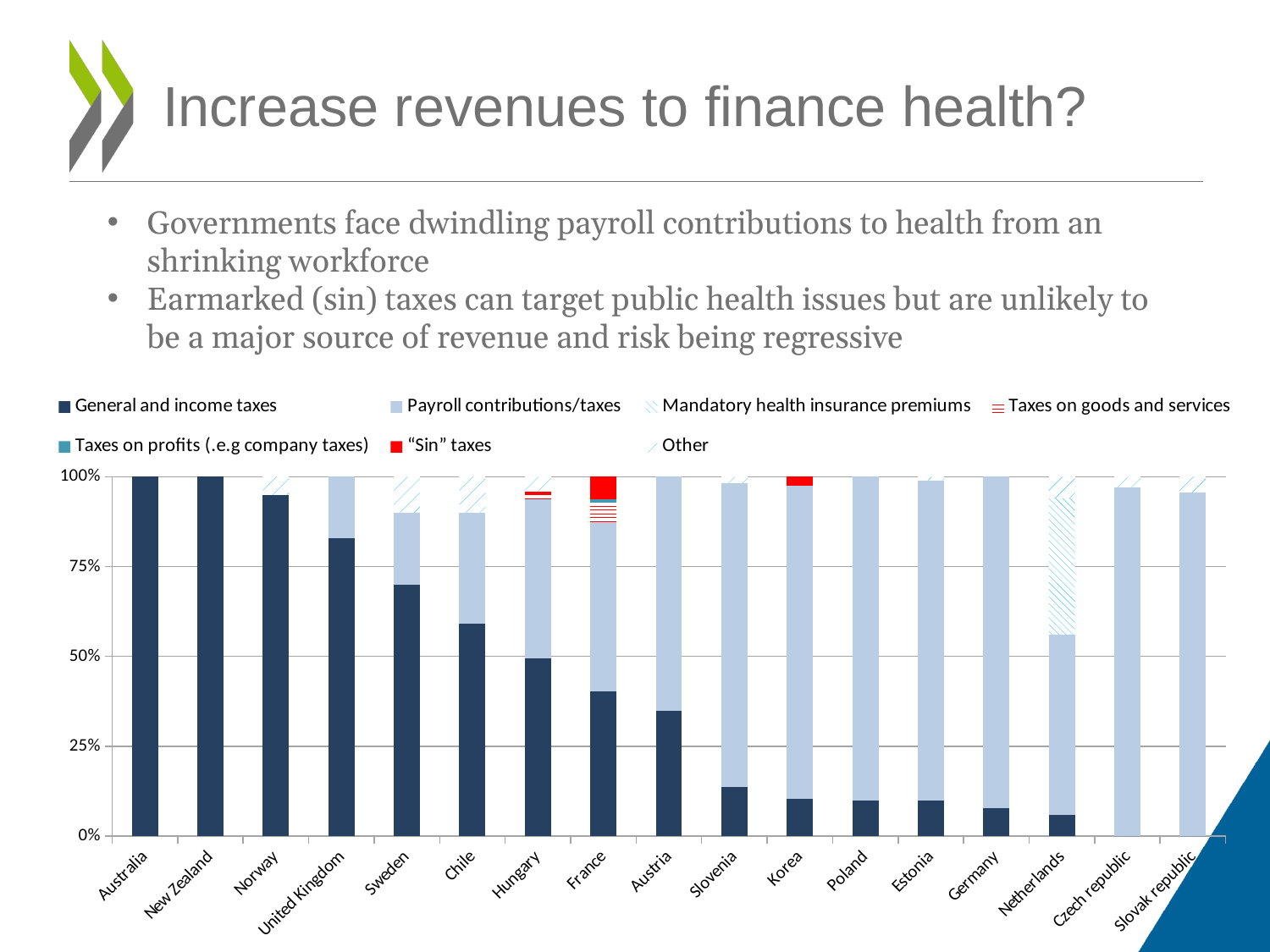

# Increase revenues to finance health?
Governments face dwindling payroll contributions to health from an shrinking workforce
Earmarked (sin) taxes can target public health issues but are unlikely to be a major source of revenue and risk being regressive

### Chart

| Category | General and income taxes  | Payroll contributions/taxes  | Mandatory health insurance premiums | Taxes on goods and services | Taxes on profits (.e.g company taxes) | “Sin” taxes | Other |
|---|---|---|---|---|---|---|---|
| Australia | 1.0 | 0.0 | 0.0 | 0.0 | 0.0 | 0.0 | 0.0 |
| New Zealand | 1.0 | 0.0 | 0.0 | 0.0 | 0.0 | 0.0 | 0.0 |
| Norway | 0.95 | 0.0 | 0.0 | 0.0 | 0.0 | 0.0 | 0.05 |
| United Kingdom | 0.83 | 0.17 | 0.0 | 0.0 | 0.0 | 0.0 | 0.0 |
| Sweden | 0.7 | 0.2 | 0.0 | 0.0 | 0.0 | 0.0 | 0.1 |
| Chile | 0.59 | 0.31 | 0.0 | 0.0 | 0.0 | 0.0 | 0.1 |
| Hungary | 0.49 | 0.44 | 0.0 | 0.01 | 0.0 | 0.01 | 0.04 |
| France | 0.39 | 0.46 | 0.0 | 0.05 | 0.01 | 0.06 | 0.0 |
| Austria | 0.349 | 0.652 | 0.0 | 0.0 | 0.0 | 0.0 | 0.0 |
| Slovenia | 0.136 | 0.846 | 0.0 | 0.0 | 0.0 | 0.0 | 0.018 |
| Korea | 0.1039 | 0.872 | 0.0 | 0.0 | 0.0 | 0.0241 | 0.0 |
| Poland | 0.1 | 0.9 | None | 0.0 | 0.0 | 0.0 | 0.0 |
| Estonia | 0.1 | 0.89 | 0.0 | 0.0 | 0.0 | 0.0 | 0.01 |
| Germany | 0.077 | 0.923 | 0.0 | 0.0 | 0.0 | 0.0 | 0.0 |
| Netherlands | 0.06 | 0.5 | 0.38 | 0.0 | 0.0 | 0.0 | 0.06 |
| Czech republic | 0.0 | 0.97 | None | 0.0 | 0.0 | 0.0 | 0.03 |
| Slovak republic | 0.0 | 0.956 | None | 0.0 | 0.0 | 0.0 | 0.044 |